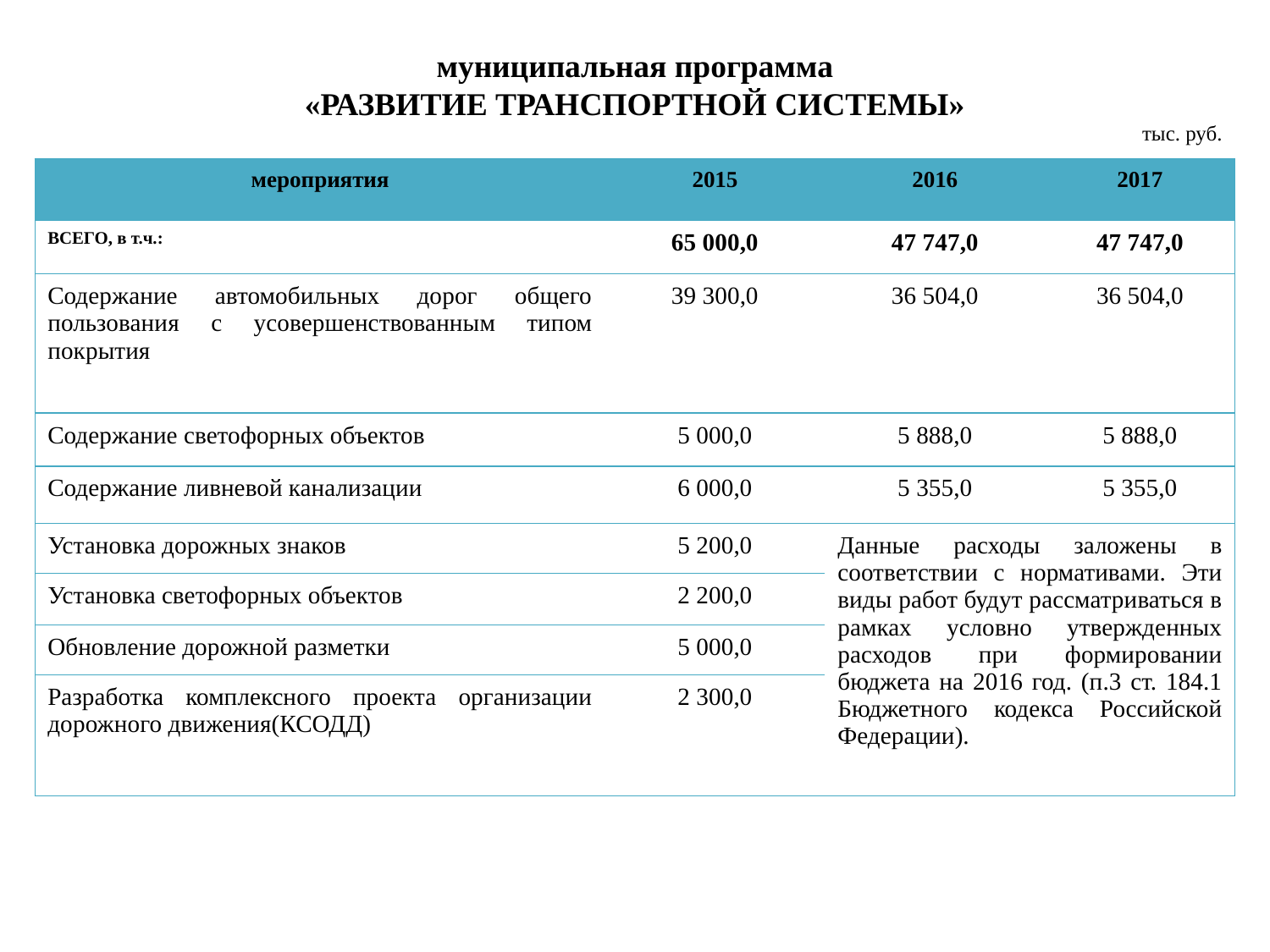

# муниципальная программа «РАЗВИТИЕ ТРАНСПОРТНОЙ СИСТЕМЫ»
тыс. руб.
| мероприятия | 2015 | 2016 | 2017 |
| --- | --- | --- | --- |
| ВСЕГО, в т.ч.: | 65 000,0 | 47 747,0 | 47 747,0 |
| Содержание автомобильных дорог общего пользования с усовершенствованным типом покрытия | 39 300,0 | 36 504,0 | 36 504,0 |
| Содержание светофорных объектов | 5 000,0 | 5 888,0 | 5 888,0 |
| Содержание ливневой канализации | 6 000,0 | 5 355,0 | 5 355,0 |
| Установка дорожных знаков | 5 200,0 | Данные расходы заложены в соответствии с нормативами. Эти виды работ будут рассматриваться в рамках условно утвержденных расходов при формировании бюджета на 2016 год. (п.3 ст. 184.1 Бюджетного кодекса Российской Федерации). |  |
| Установка светофорных объектов | 2 200,0 |  |  |
| Обновление дорожной разметки | 5 000,0 |  |  |
| Разработка комплексного проекта организации дорожного движения(КСОДД) | 2 300,0 |  |  |